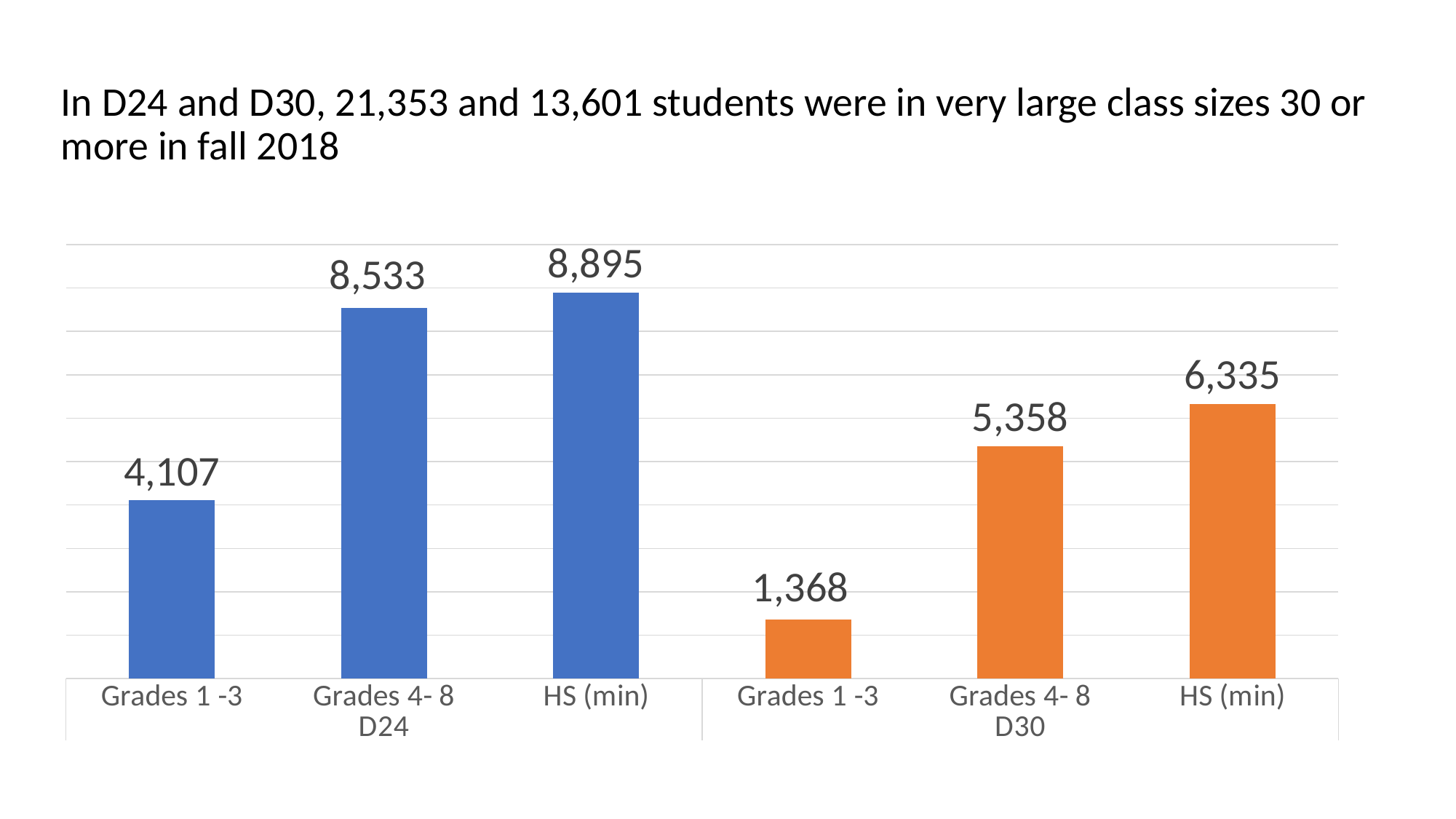

# In D24 and D30, 21,353 and 13,601 students were in very large class sizes 30 or more in fall 2018

### Chart

| Category |  |
|---|---|
| Grades 1 -3 | 4107.0 |
| Grades 4- 8 | 8533.0 |
| HS (min) | 8895.0 |
| Grades 1 -3 | 1368.0 |
| Grades 4- 8 | 5358.0 |
| HS (min) | 6335.0 |